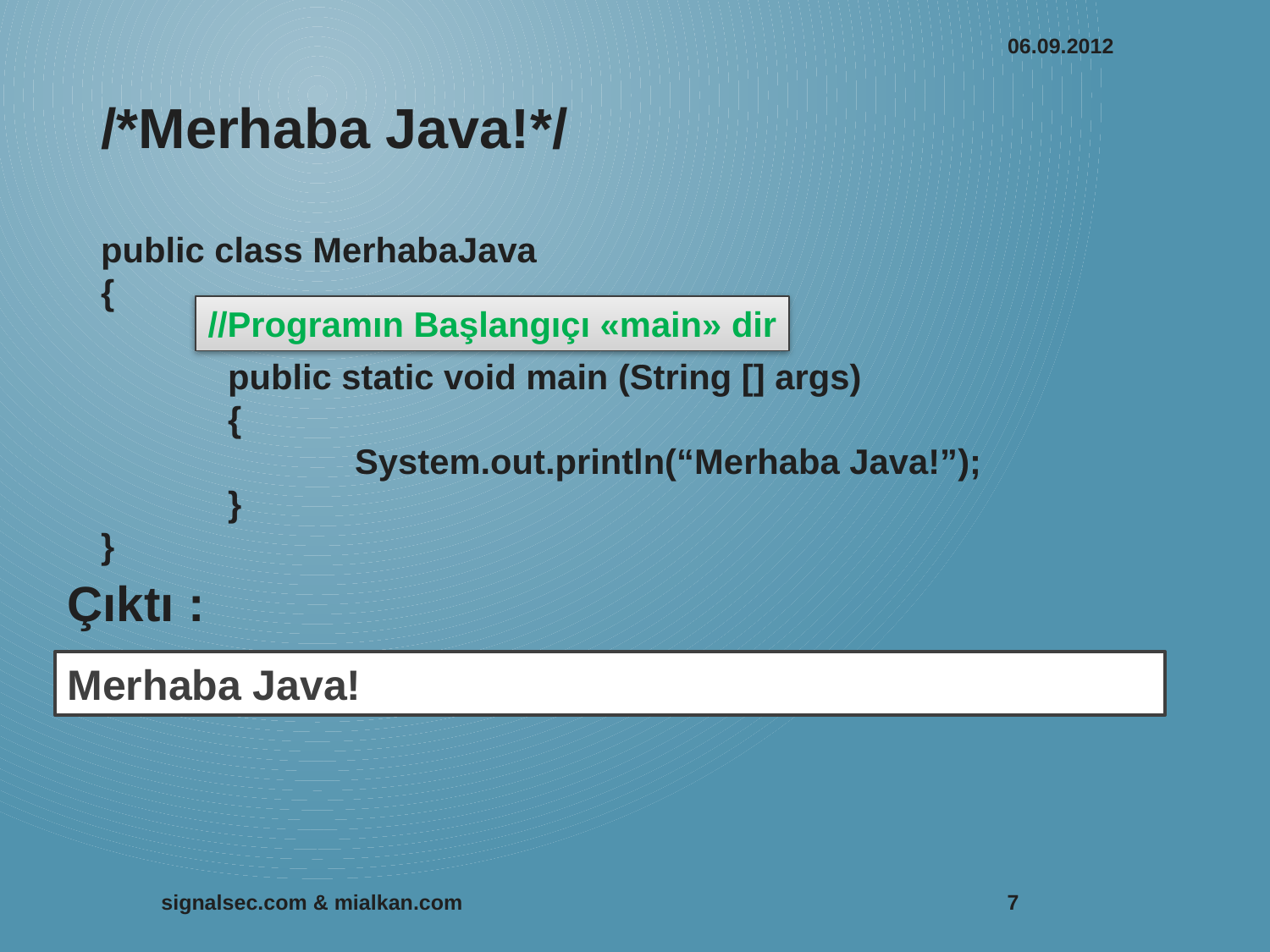

06.09.2012
/*Merhaba Java!*/

public class MerhabaJava
{

	public static void main (String [] args)
	{
		System.out.println(“Merhaba Java!”);
	}
}
//Programın Başlangıçı «main» dir
Çıktı :
Merhaba Java!
signalsec.com & mialkan.com
7